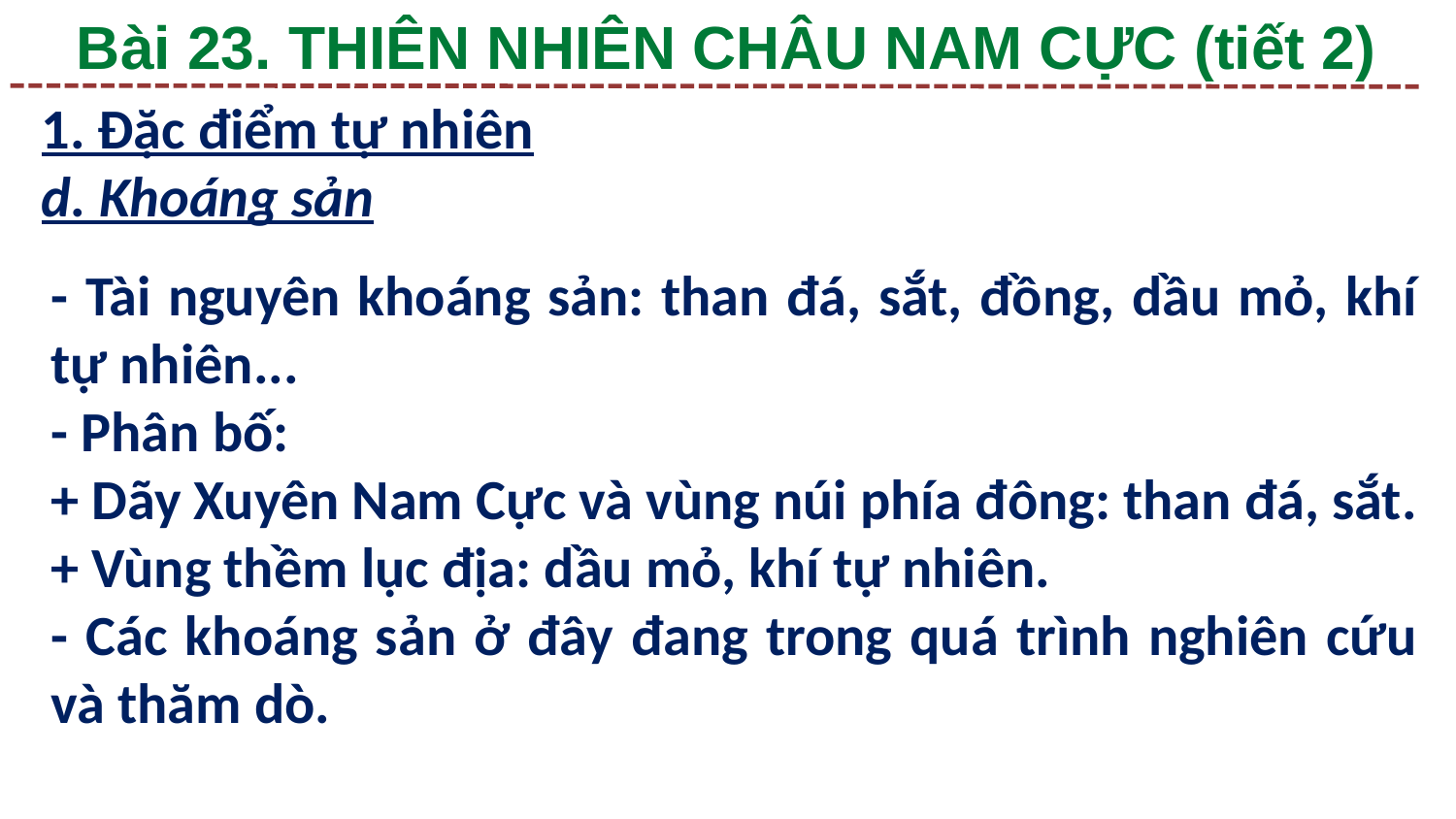

Bài 23. THIÊN NHIÊN CHÂU NAM CỰC (tiết 2)
1. Đặc điểm tự nhiên
d. Khoáng sản
- Tài nguyên khoáng sản: than đá, sắt, đồng, dầu mỏ, khí tự nhiên...
- Phân bố:
+ Dãy Xuyên Nam Cực và vùng núi phía đông: than đá, sắt.
+ Vùng thềm lục địa: dầu mỏ, khí tự nhiên.
- Các khoáng sản ở đây đang trong quá trình nghiên cứu và thăm dò.